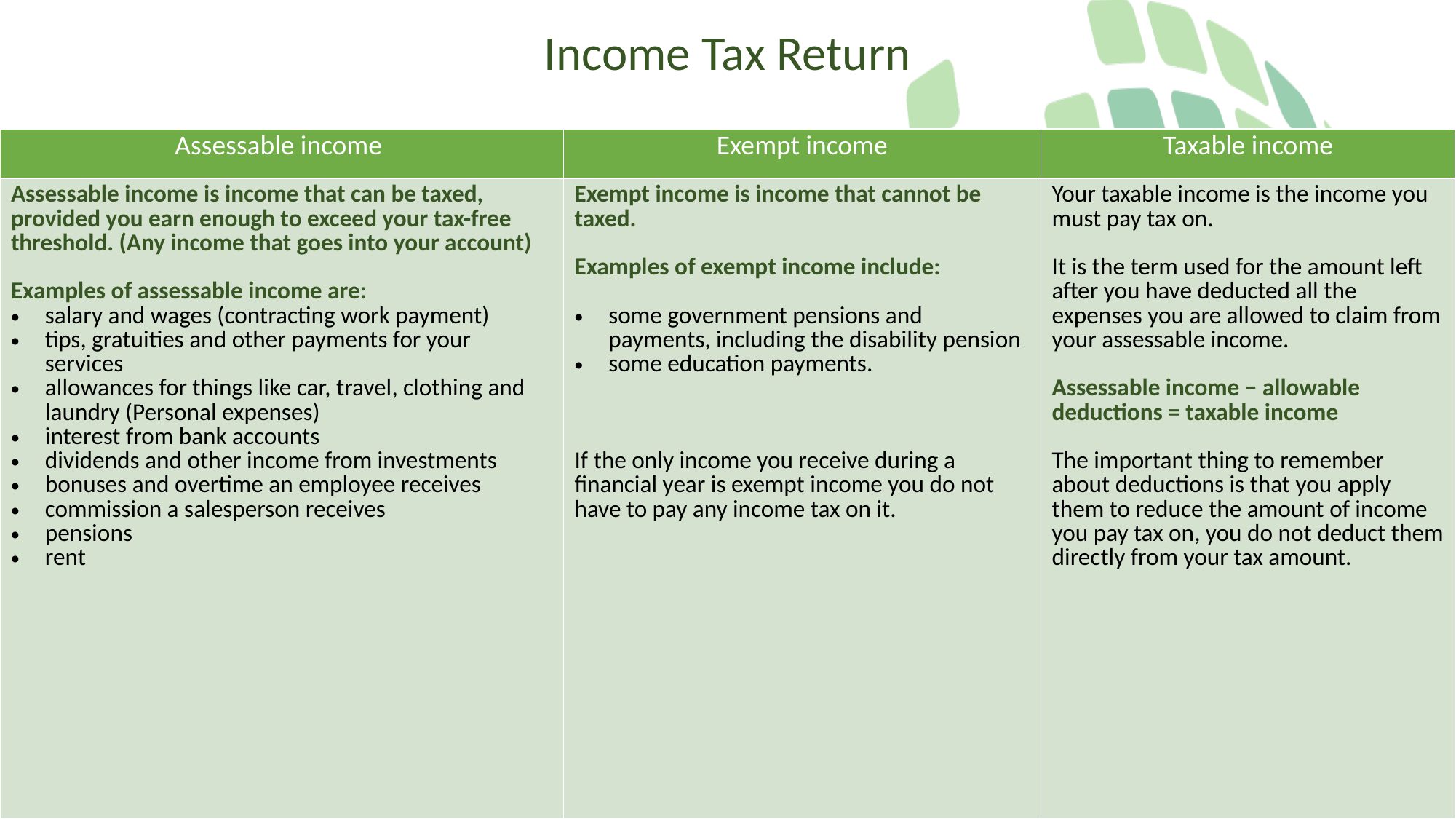

Income Tax Return
| Assessable income | Exempt income | Taxable income |
| --- | --- | --- |
| Assessable income is income that can be taxed, provided you earn enough to exceed your tax-free threshold. (Any income that goes into your account) Examples of assessable income are: salary and wages (contracting work payment) tips, gratuities and other payments for your services allowances for things like car, travel, clothing and laundry (Personal expenses) interest from bank accounts dividends and other income from investments bonuses and overtime an employee receives commission a salesperson receives pensions rent | Exempt income is income that cannot be taxed. Examples of exempt income include: some government pensions and payments, including the disability pension some education payments. If the only income you receive during a financial year is exempt income you do not have to pay any income tax on it. | Your taxable income is the income you must pay tax on. It is the term used for the amount left after you have deducted all the expenses you are allowed to claim from your assessable income. Assessable income − allowable deductions = taxable income The important thing to remember about deductions is that you apply them to reduce the amount of income you pay tax on, you do not deduct them directly from your tax amount. |